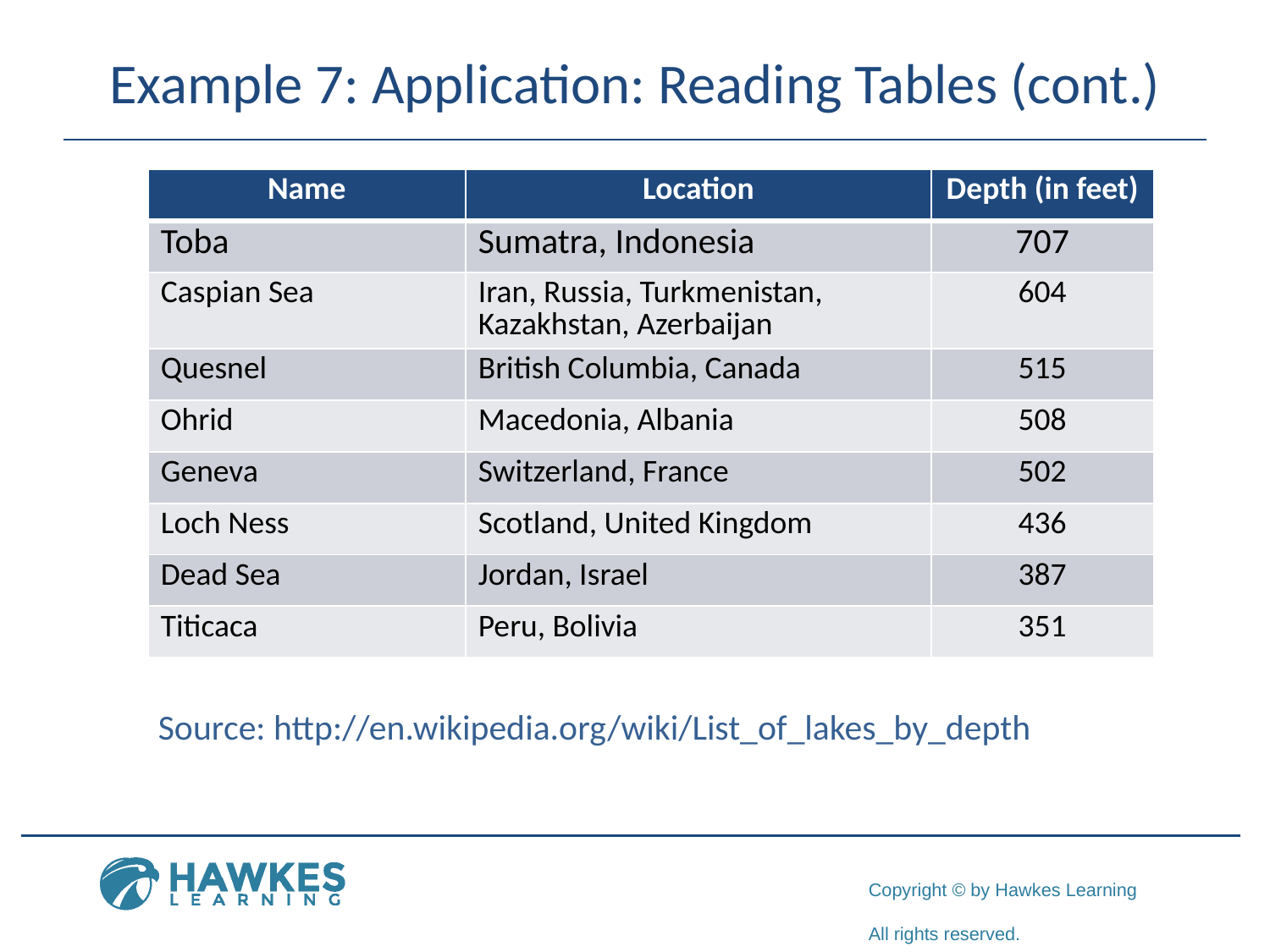

# Example 7: Application: Reading Tables (cont.)
| Name | Location | Depth (in feet) |
| --- | --- | --- |
| Toba | Sumatra, Indonesia | 707 |
| Caspian Sea | Iran, Russia, Turkmenistan, Kazakhstan, Azerbaijan | 604 |
| Quesnel | British Columbia, Canada | 515 |
| Ohrid | Macedonia, Albania | 508 |
| Geneva | Switzerland, France | 502 |
| Loch Ness | Scotland, United Kingdom | 436 |
| Dead Sea | Jordan, Israel | 387 |
| Titicaca | Peru, Bolivia | 351 |
 Source: http://en.wikipedia.org/wiki/List_of_lakes_by_depth